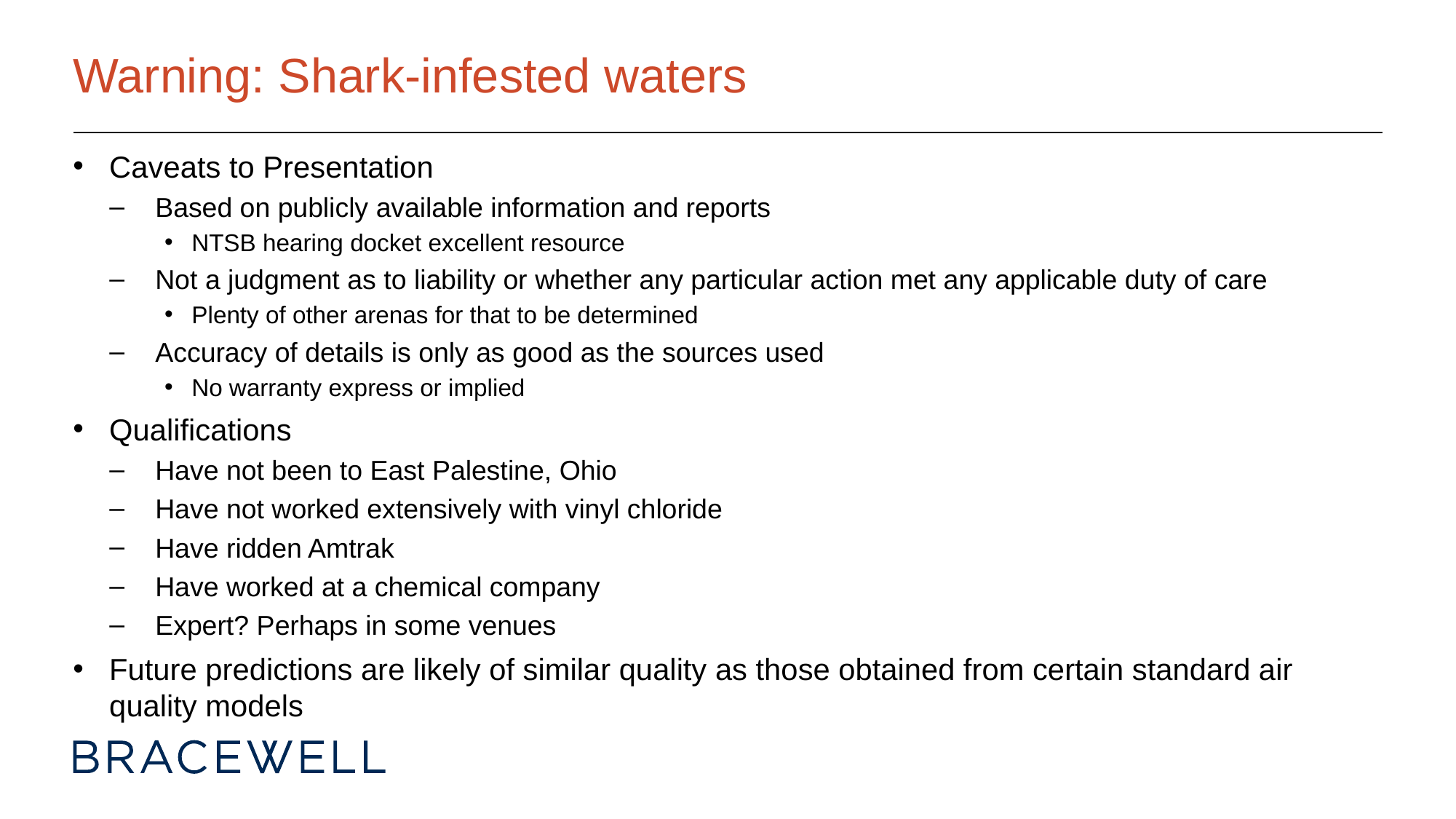

# Warning: Shark-infested waters
Caveats to Presentation
Based on publicly available information and reports
NTSB hearing docket excellent resource
Not a judgment as to liability or whether any particular action met any applicable duty of care
Plenty of other arenas for that to be determined
Accuracy of details is only as good as the sources used
No warranty express or implied
Qualifications
Have not been to East Palestine, Ohio
Have not worked extensively with vinyl chloride
Have ridden Amtrak
Have worked at a chemical company
Expert? Perhaps in some venues
Future predictions are likely of similar quality as those obtained from certain standard air quality models